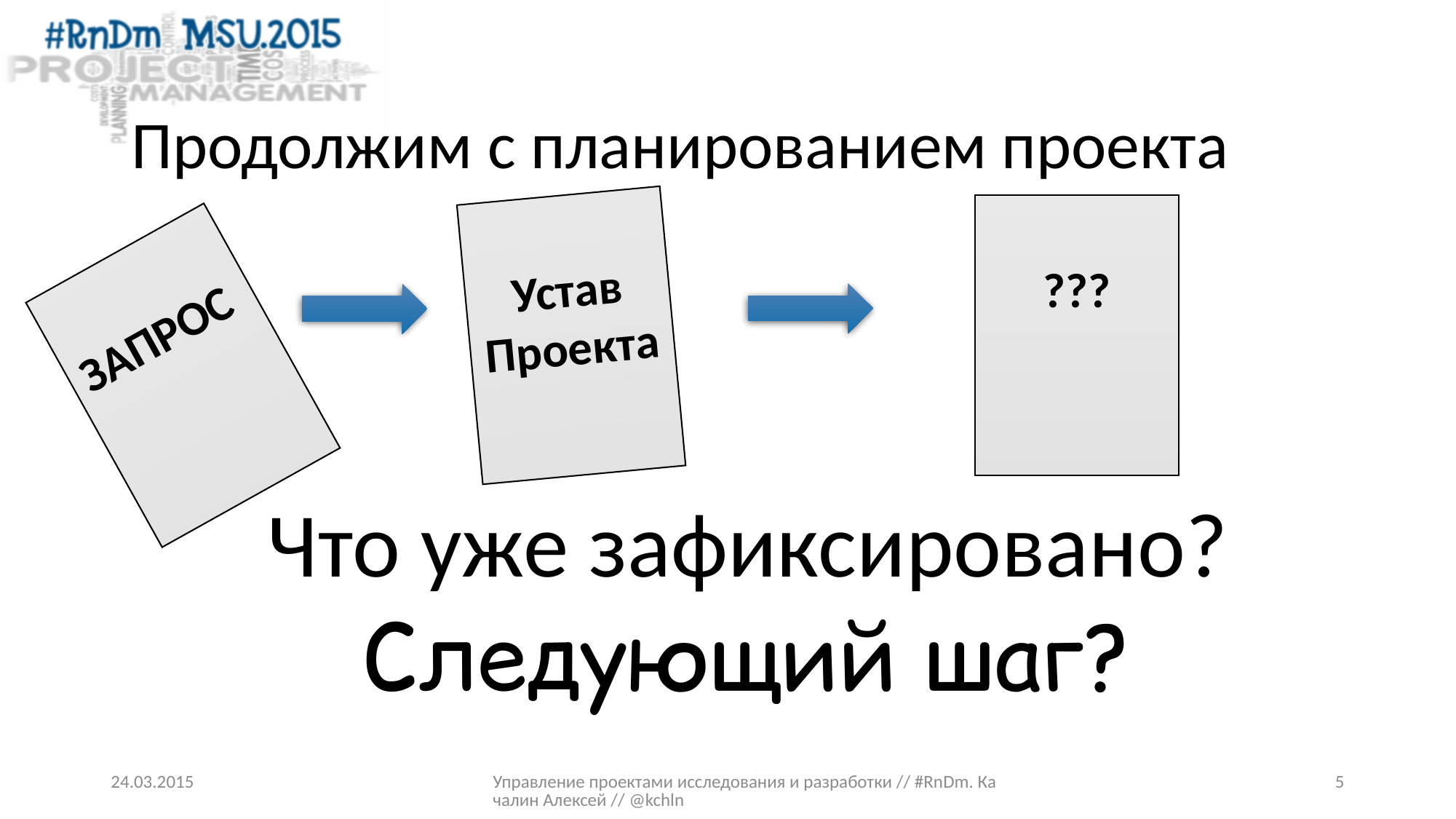

# Продолжим с планированием проекта

Устав Проекта

???

ЗАПРОС

Что уже зафиксировано?
Следующий шаг?
24.03.2015
Управление проектами исследования и разработки // #RnDm. Качалин Алексей // @kchln
5